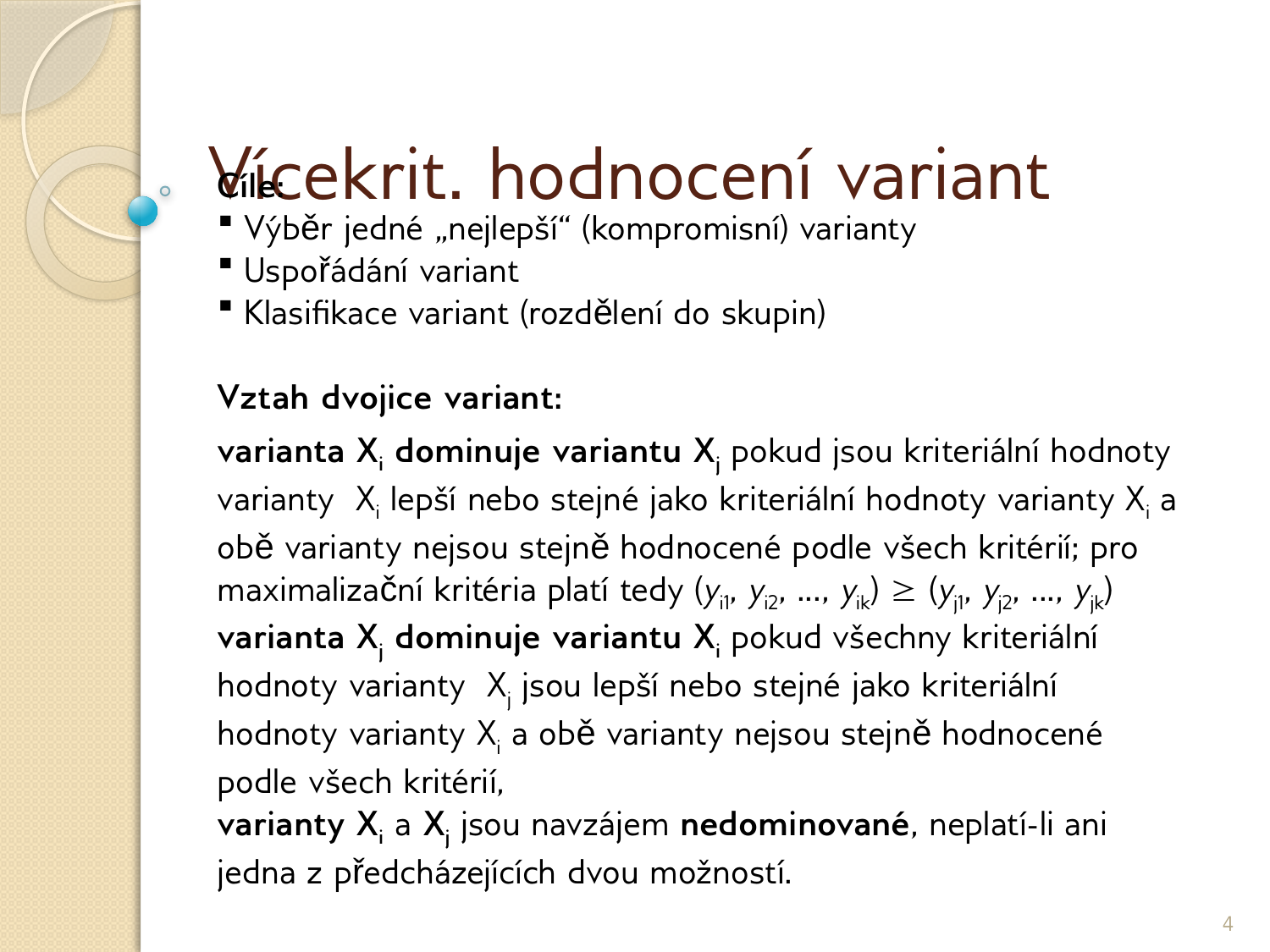

# Vícekrit. hodnocení variant
Cíle:
 Výběr jedné „nejlepší“ (kompromisní) varianty
 Uspořádání variant
 Klasifikace variant (rozdělení do skupin)

Vztah dvojice variant:
varianta Xi dominuje variantu Xj pokud jsou kriteriální hodnoty varianty  Xi lepší nebo stejné jako kriteriální hodnoty varianty Xi a obě varianty nejsou stejně hodnocené podle všech kritérií; pro maximalizační kritéria platí tedy (yi1, yi2, ..., yik) ≥ (yj1, yj2, ..., yjk)
varianta Xj dominuje variantu Xi pokud všechny kriteriální hodnoty varianty  Xj jsou lepší nebo stejné jako kriteriální hodnoty varianty Xi a obě varianty nejsou stejně hodnocené podle všech kritérií,
varianty Xi a Xj jsou navzájem nedominované, neplatí-li ani jedna z předcházejících dvou možností.

4